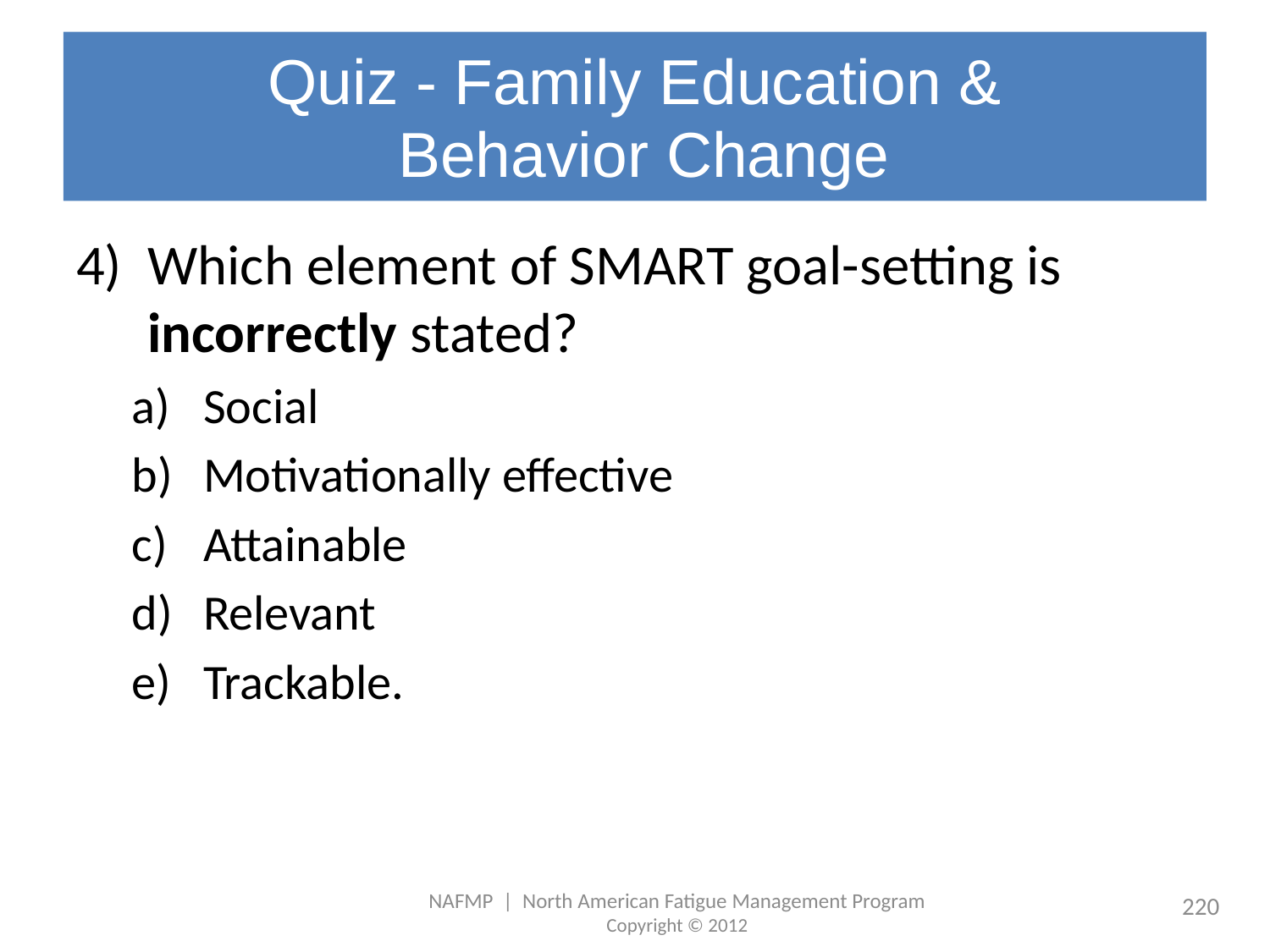

# Quiz - Family Education & Behavior Change
Which element of SMART goal-setting is incorrectly stated?
Social
Motivationally effective
Attainable
Relevant
Trackable.